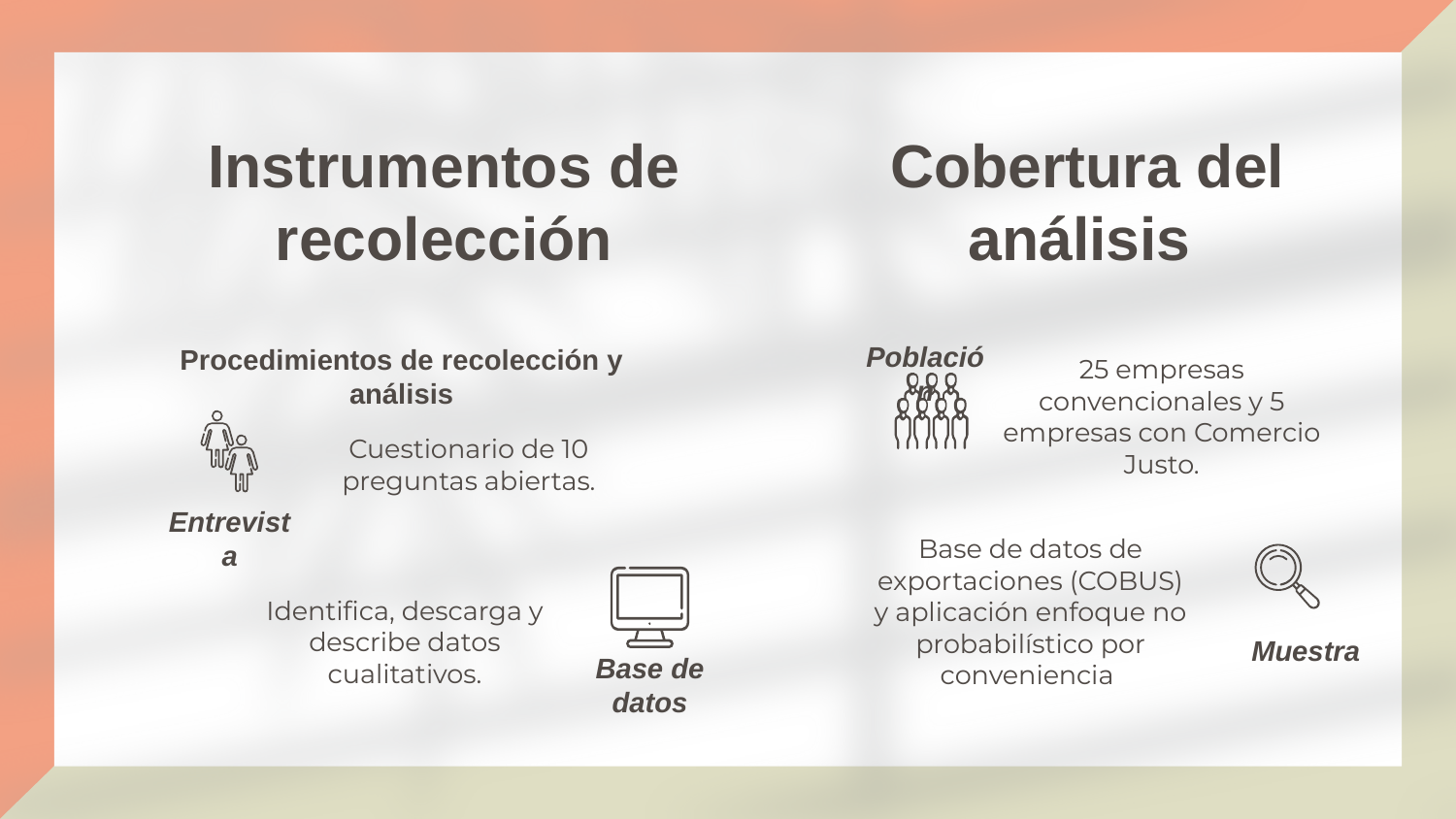

Cobertura del análisis
# Instrumentos de recolección

Población
Procedimientos de recolección y análisis
25 empresas convencionales y 5 empresas con Comercio Justo.

Cuestionario de 10 preguntas abiertas.

Entrevista
Base de datos de exportaciones (COBUS) y aplicación enfoque no probabilístico por conveniencia

Identifica, descarga y describe datos cualitativos.
Muestra
Base de datos